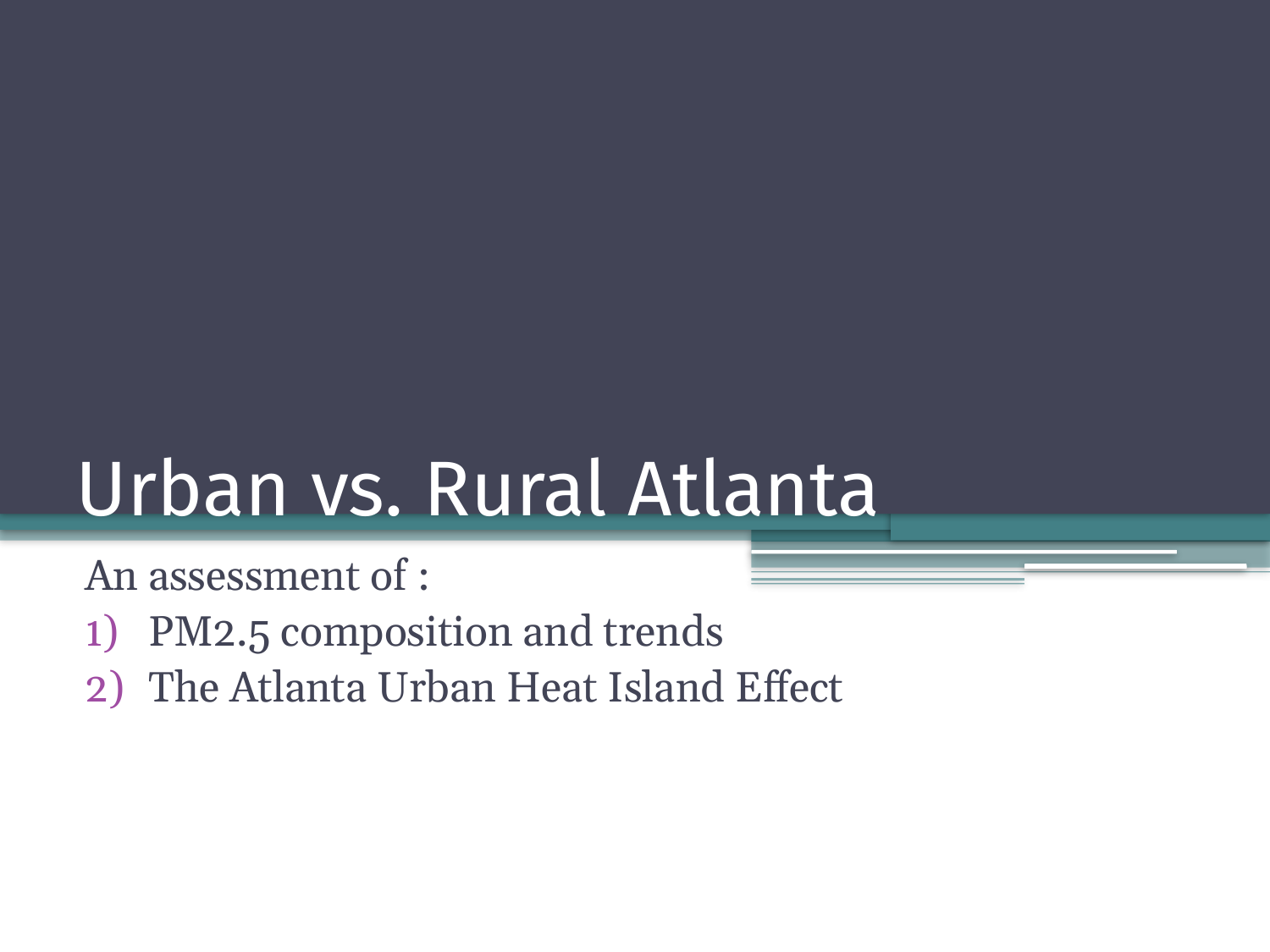

# Urban vs. Rural Atlanta
An assessment of :
PM2.5 composition and trends
The Atlanta Urban Heat Island Effect